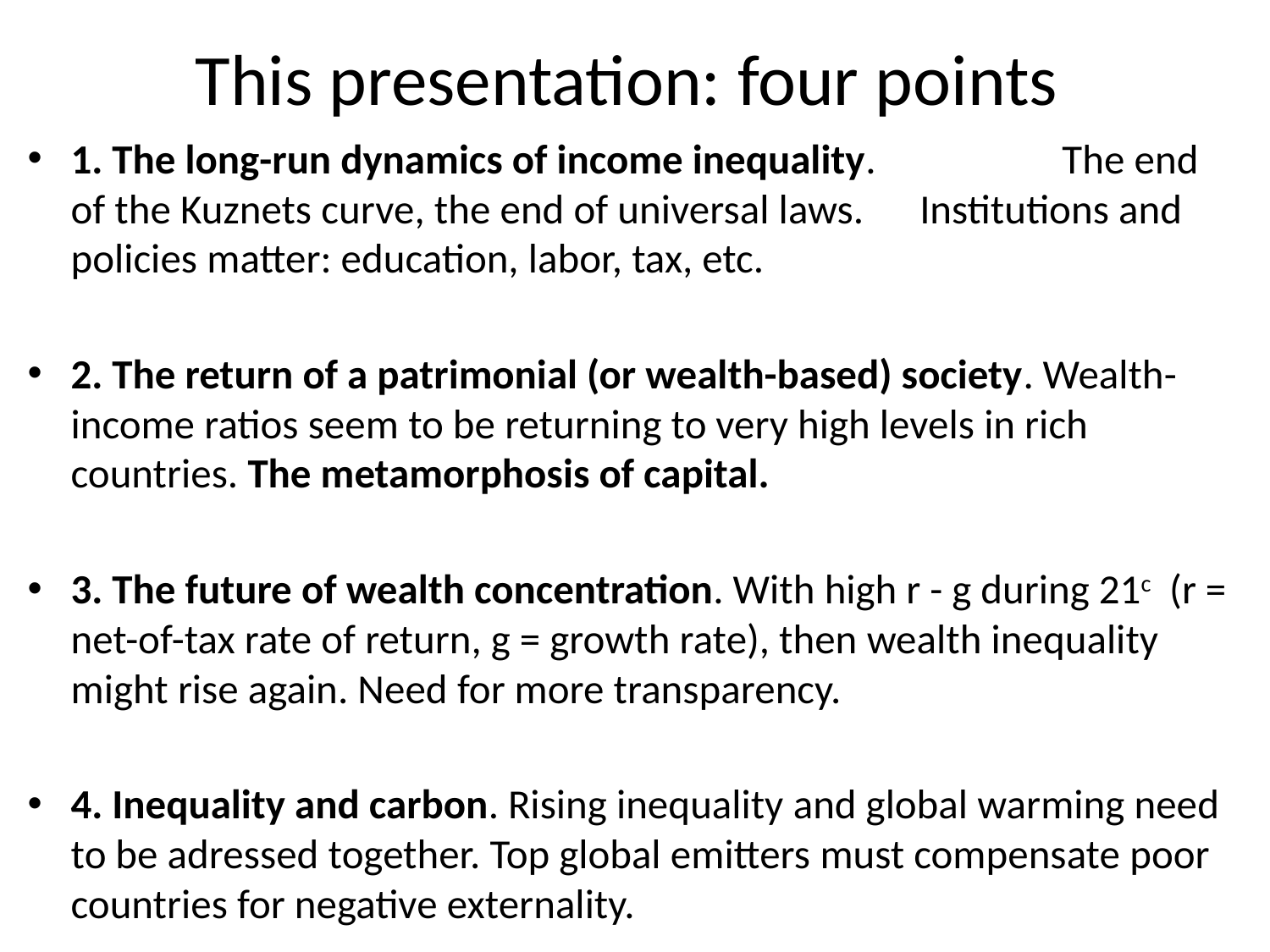

# This presentation: four points
1. The long-run dynamics of income inequality.                    The end of the Kuznets curve, the end of universal laws.      Institutions and policies matter: education, labor, tax, etc.

2. The return of a patrimonial (or wealth-based) society. Wealth-income ratios seem to be returning to very high levels in rich countries. The metamorphosis of capital.

3. The future of wealth concentration. With high r - g during 21c  (r = net-of-tax rate of return, g = growth rate), then wealth inequality might rise again. Need for more transparency.

4. Inequality and carbon. Rising inequality and global warming need to be adressed together. Top global emitters must compensate poor countries for negative externality.